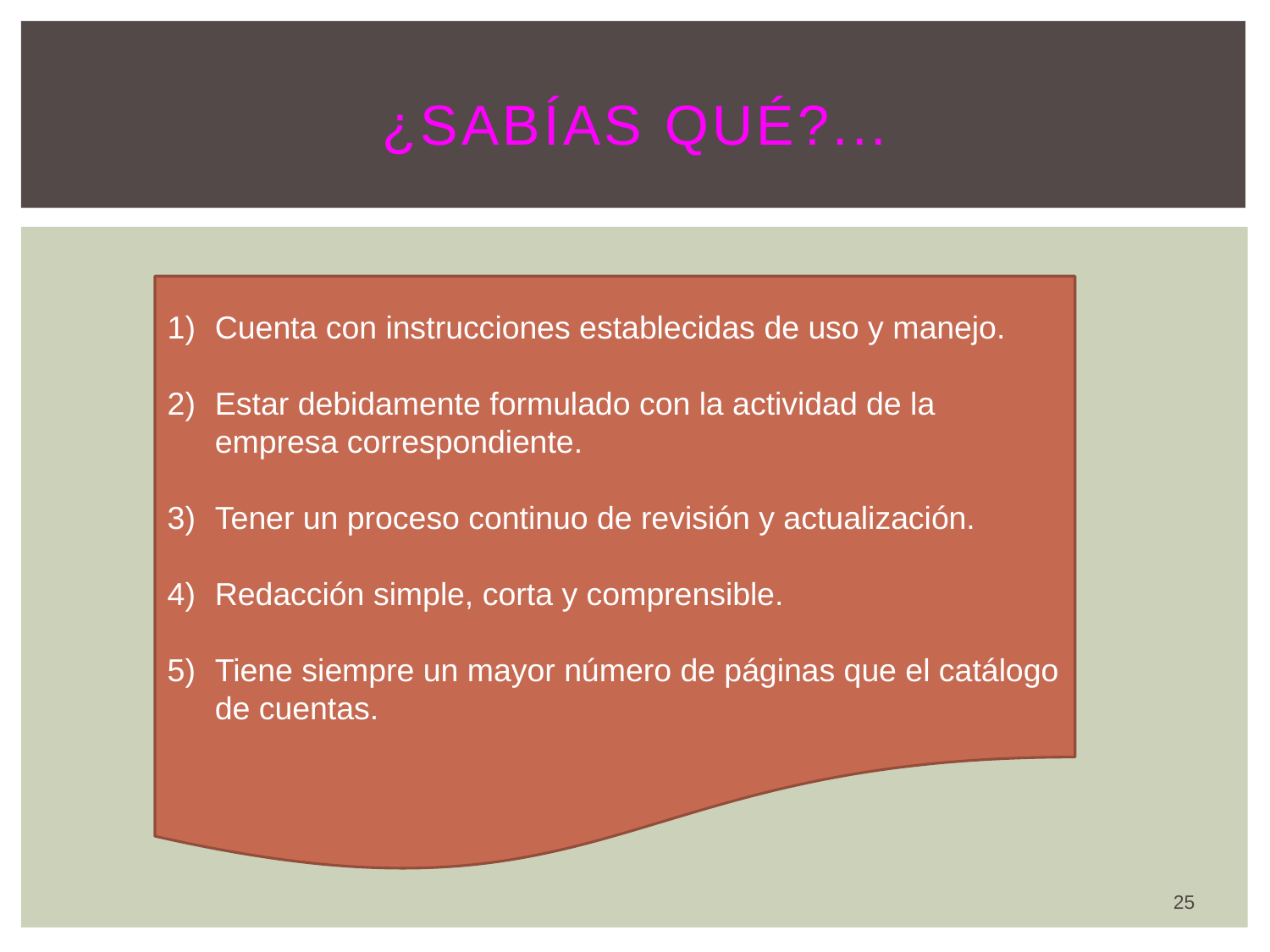

# ¿Sabías qué?...
Cuenta con instrucciones establecidas de uso y manejo.

Estar debidamente formulado con la actividad de la empresa correspondiente.

Tener un proceso continuo de revisión y actualización.

Redacción simple, corta y comprensible.

Tiene siempre un mayor número de páginas que el catálogo de cuentas.
25